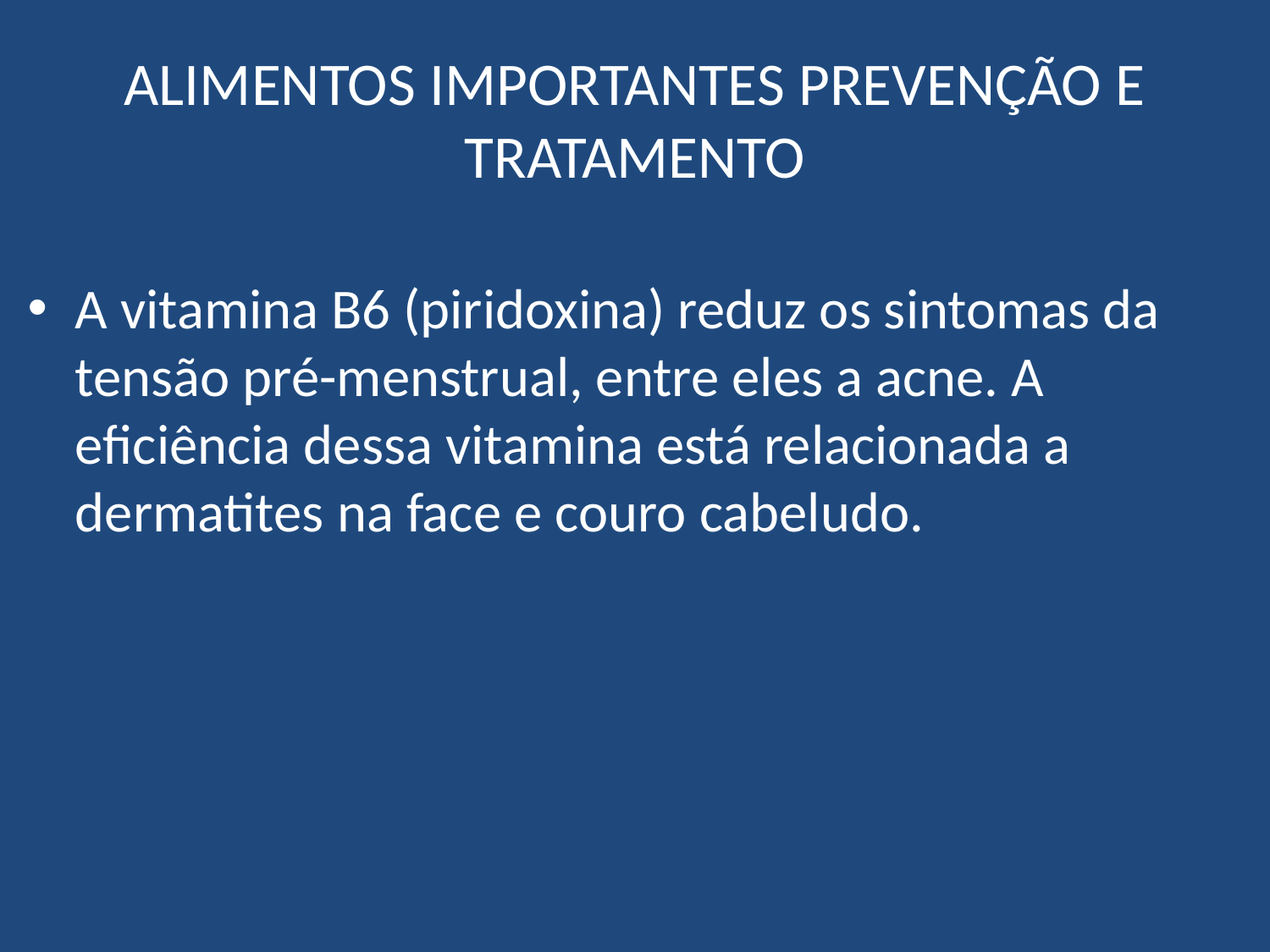

# ALIMENTOS IMPORTANTES PREVENÇÃO E TRATAMENTO
A vitamina B6 (piridoxina) reduz os sintomas da tensão pré-menstrual, entre eles a acne. A  eficiência dessa vitamina está relacionada a dermatites na face e couro cabeludo.